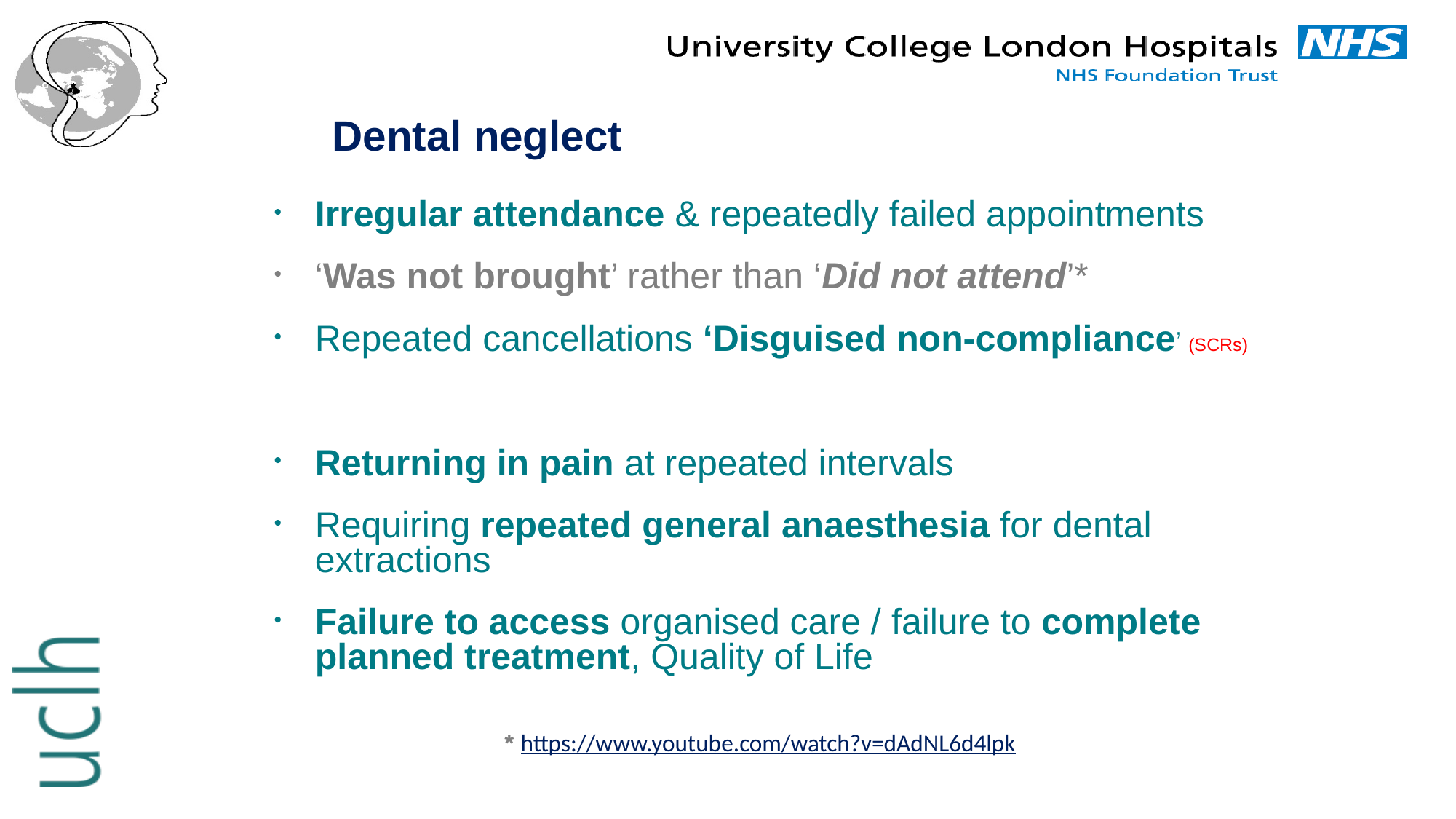

Dental neglect
Irregular attendance & repeatedly failed appointments
‘Was not brought’ rather than ‘Did not attend’*
Repeated cancellations ‘Disguised non-compliance’ (SCRs)

Returning in pain at repeated intervals
Requiring repeated general anaesthesia for dental extractions
Failure to access organised care / failure to complete planned treatment, Quality of Life

* https://www.youtube.com/watch?v=dAdNL6d4lpk